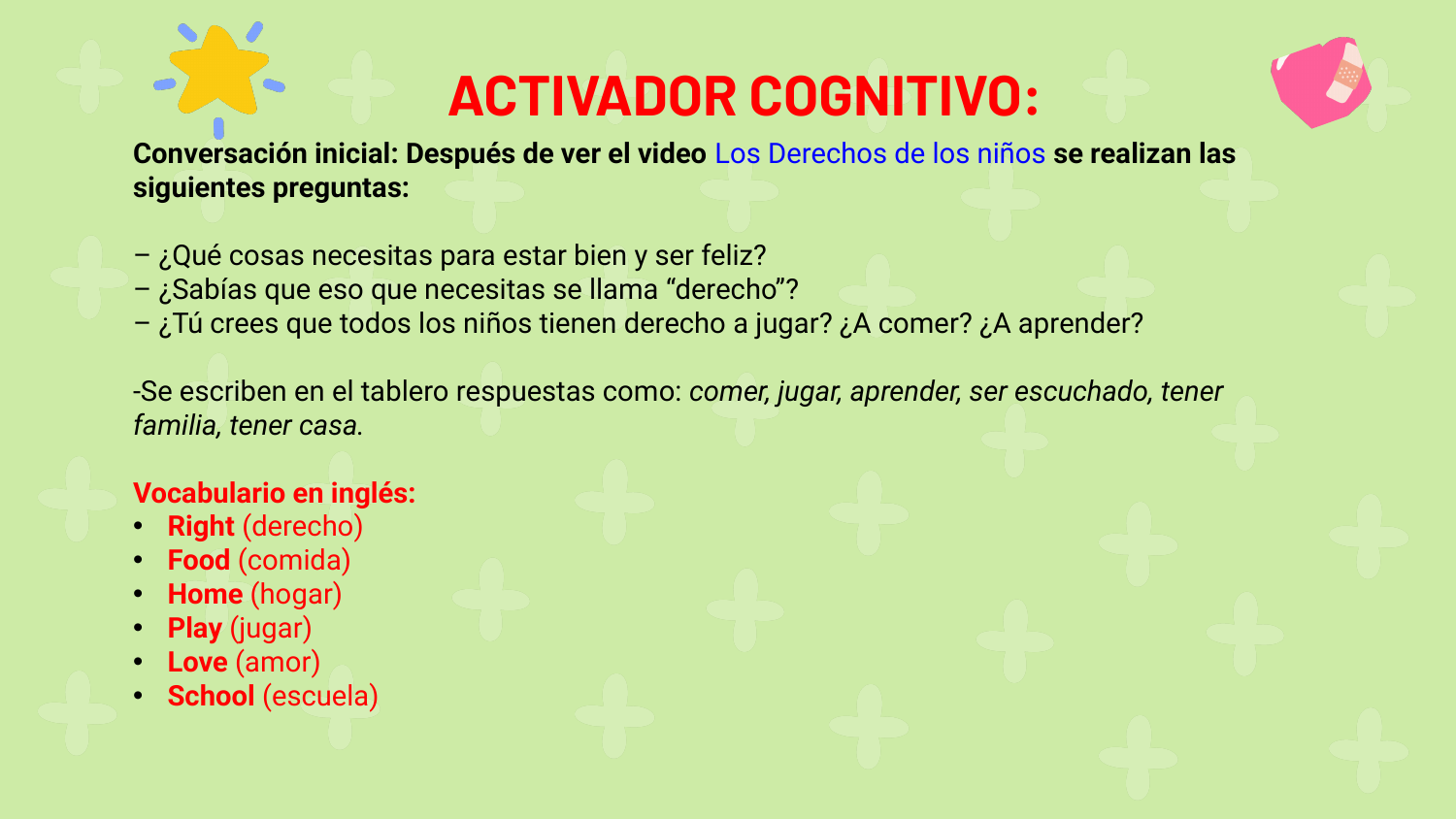

ACTIVADOR COGNITIVO:
Conversación inicial: Después de ver el video Los Derechos de los niños se realizan las siguientes preguntas:

– ¿Qué cosas necesitas para estar bien y ser feliz?
– ¿Sabías que eso que necesitas se llama “derecho”?
– ¿Tú crees que todos los niños tienen derecho a jugar? ¿A comer? ¿A aprender?

-Se escriben en el tablero respuestas como: comer, jugar, aprender, ser escuchado, tener familia, tener casa.

Vocabulario en inglés:
Right (derecho)
Food (comida)
Home (hogar)
Play (jugar)
Love (amor)
School (escuela)